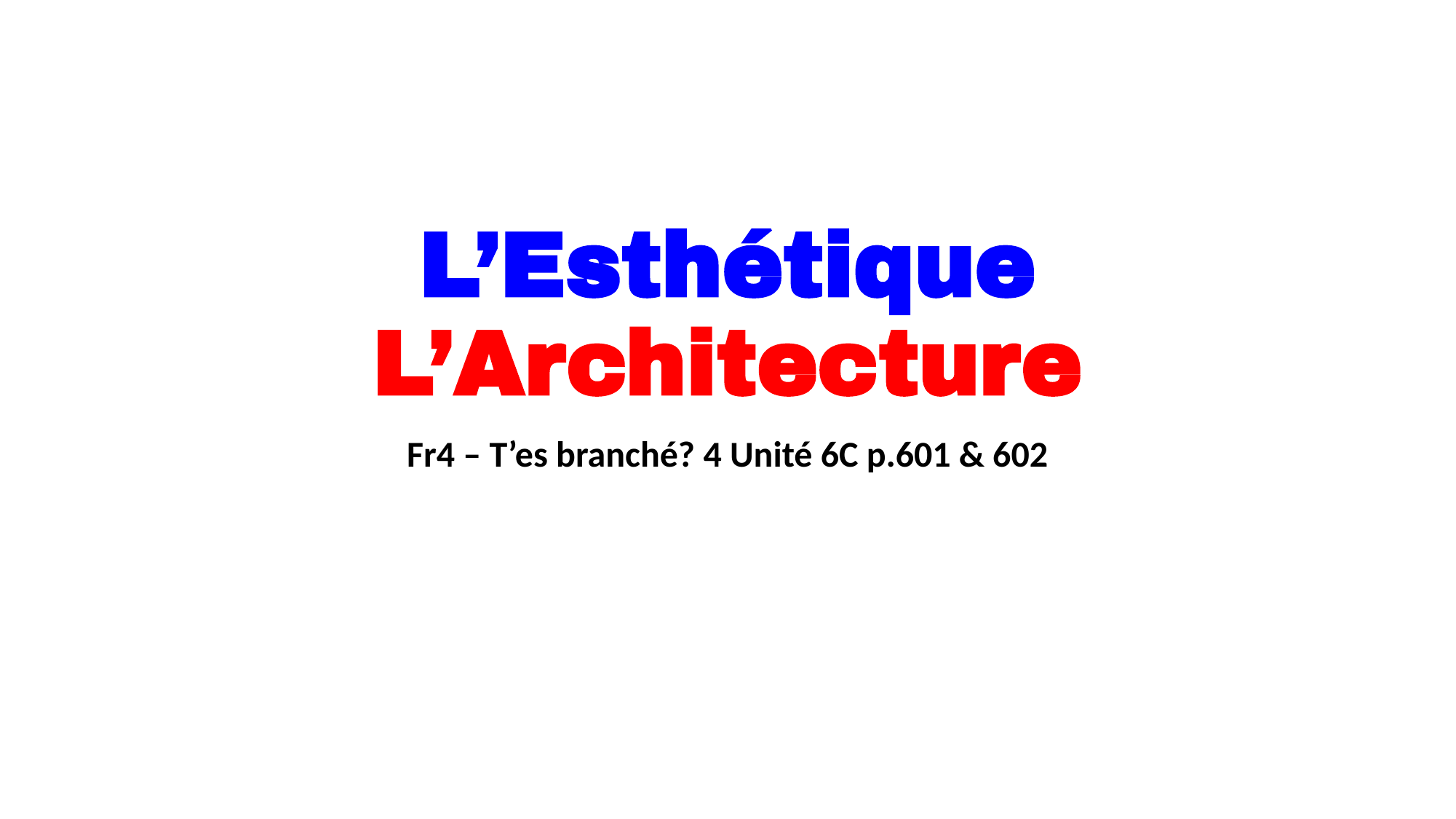

# L’Esthétique L’Architecture
Fr4 – T’es branché? 4 Unité 6C p.601 & 602